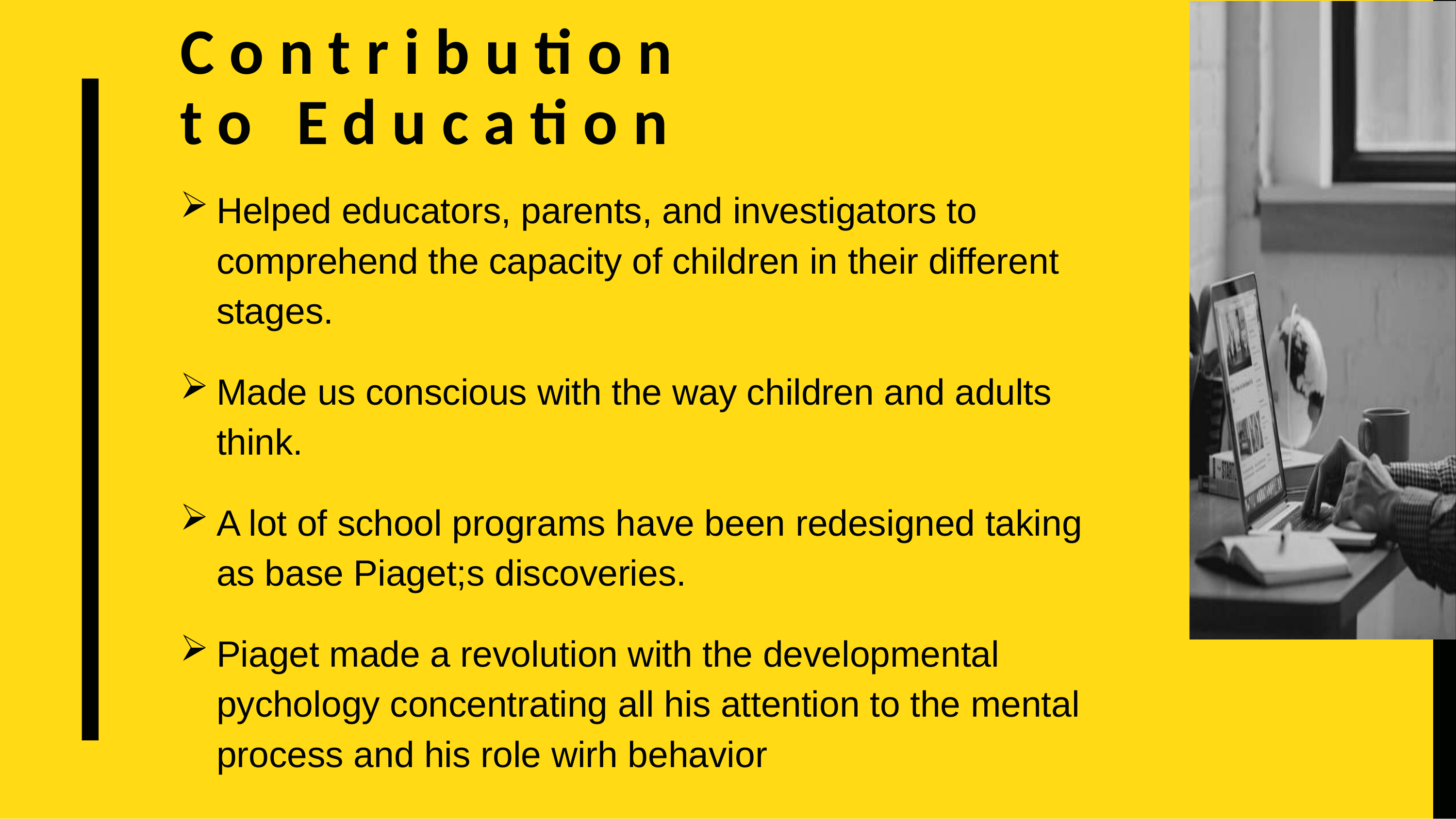

# Contribution to Education

Helped educators, parents, and investigators to comprehend the capacity of children in their different stages.
Made us conscious with the way children and adults think.
A lot of school programs have been redesigned taking as base Piaget;s discoveries.
Piaget made a revolution with the developmental pychology concentrating all his attention to the mental process and his role wirh behavior